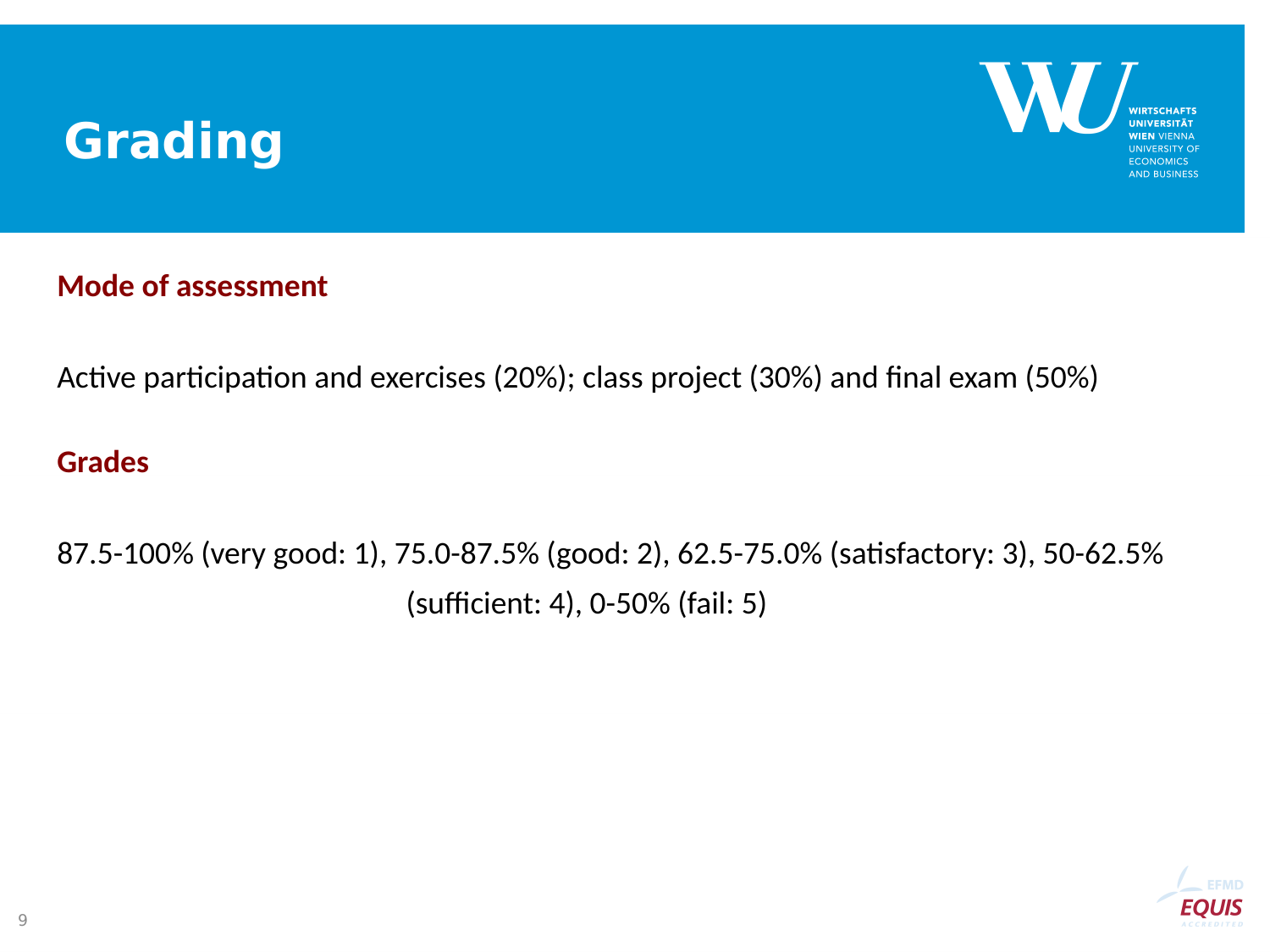

Grading
Mode of assessment

Active participation and exercises (20%); class project (30%) and final exam (50%)

Grades

87.5-100% (very good: 1), 75.0-87.5% (good: 2), 62.5-75.0% (satisfactory: 3), 50-62.5% (sufficient: 4), 0-50% (fail: 5)

9